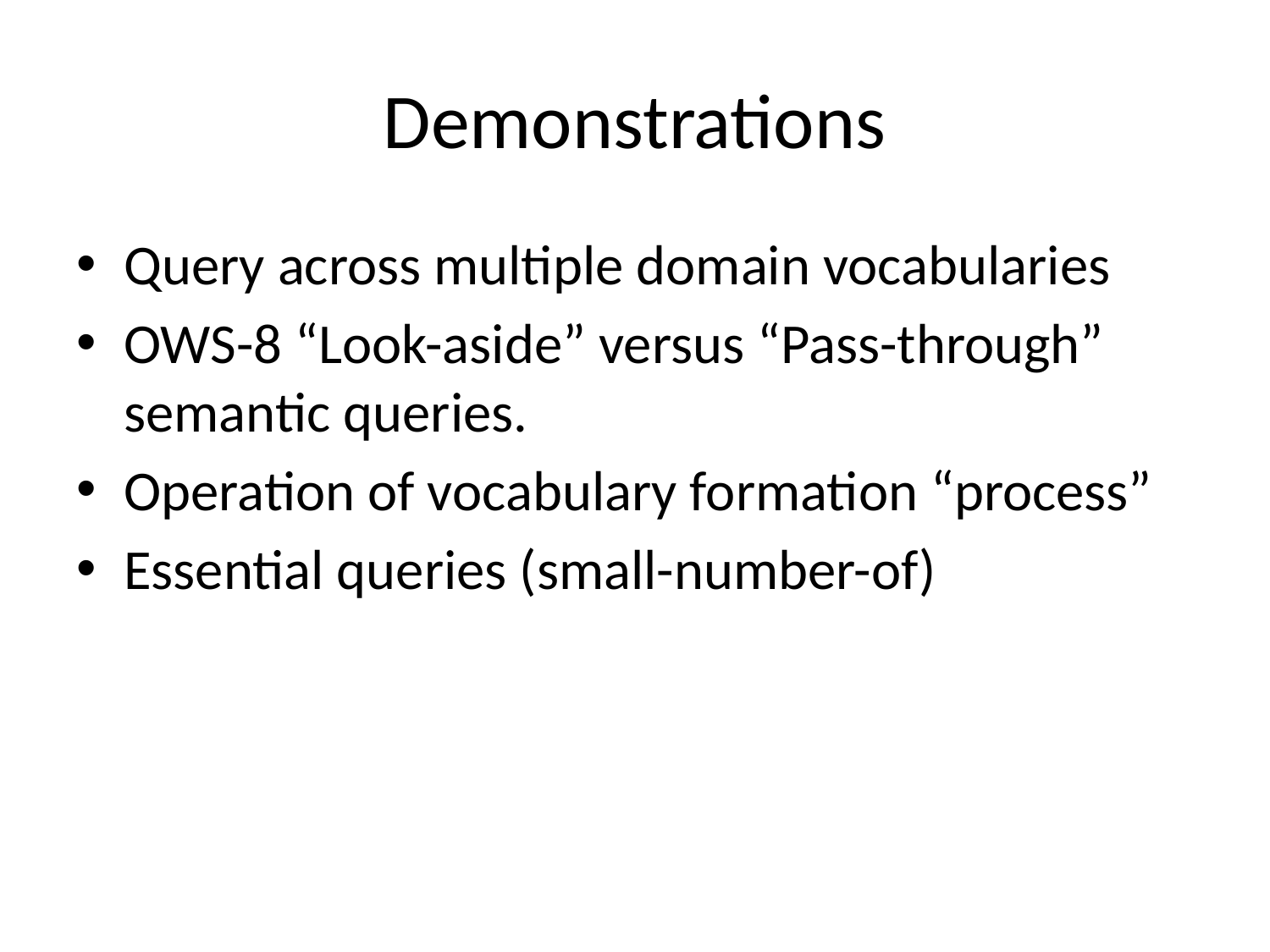

# Demonstrations
Query across multiple domain vocabularies
OWS-8 “Look-aside” versus “Pass-through” semantic queries.
Operation of vocabulary formation “process”
Essential queries (small-number-of)